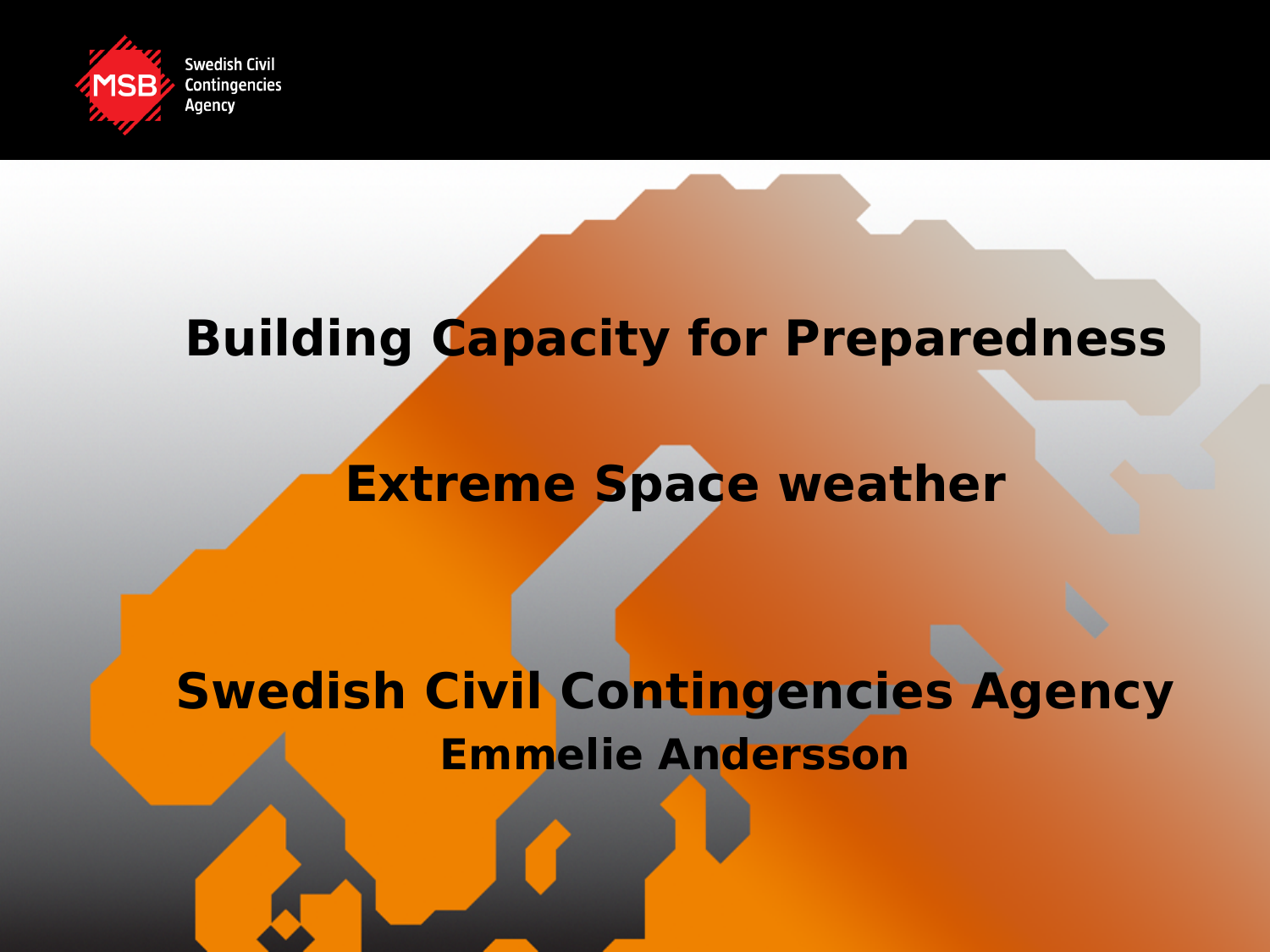

# Building Capacity for Preparedness
Extreme Space weather

Swedish Civil Contingencies Agency
Emmelie Andersson